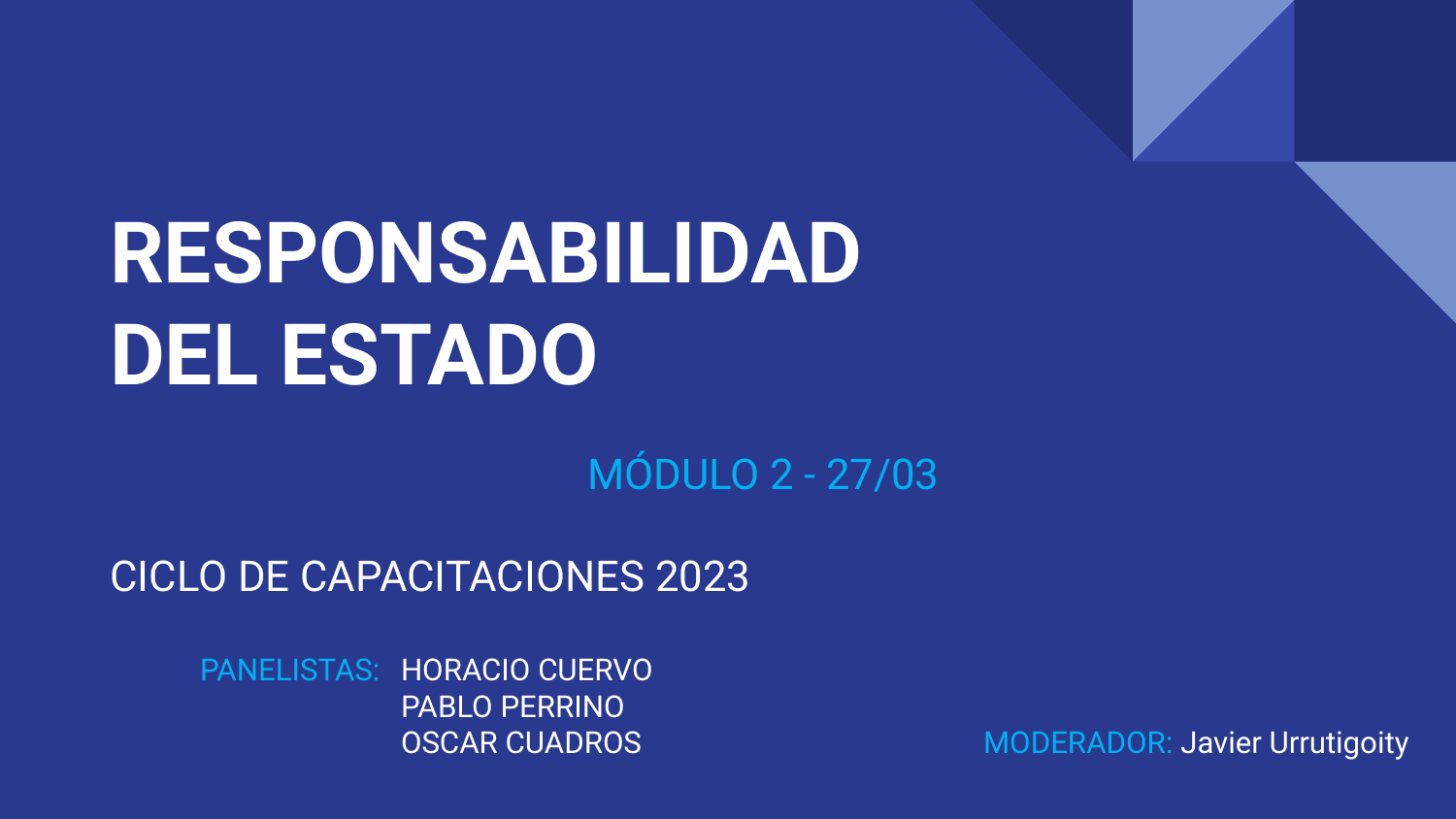

# RESPONSABILIDAD
DEL ESTADO
MÓDULO 2 - 27/03

CICLO DE CAPACITACIONES 2023

            PANELISTAS: 	HORACIO CUERVO
		PABLO PERRINO
		OSCAR CUADROS     		         	MODERADOR: Javier Urrutigoity